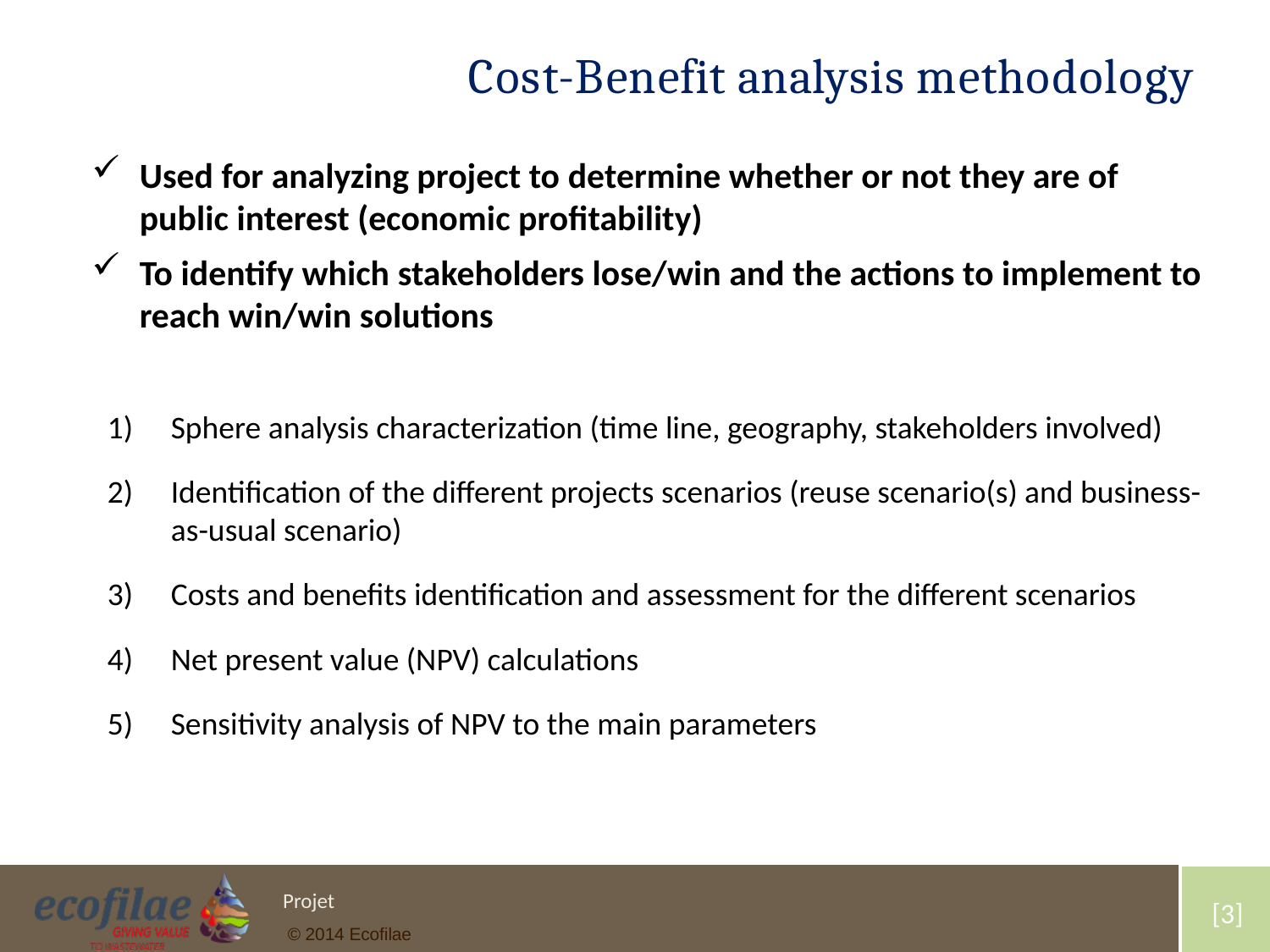

# Cost-Benefit analysis methodology
Used for analyzing project to determine whether or not they are of public interest (economic profitability)
To identify which stakeholders lose/win and the actions to implement to reach win/win solutions
Sphere analysis characterization (time line, geography, stakeholders involved)
Identification of the different projects scenarios (reuse scenario(s) and business-as-usual scenario)
Costs and benefits identification and assessment for the different scenarios
Net present value (NPV) calculations
Sensitivity analysis of NPV to the main parameters